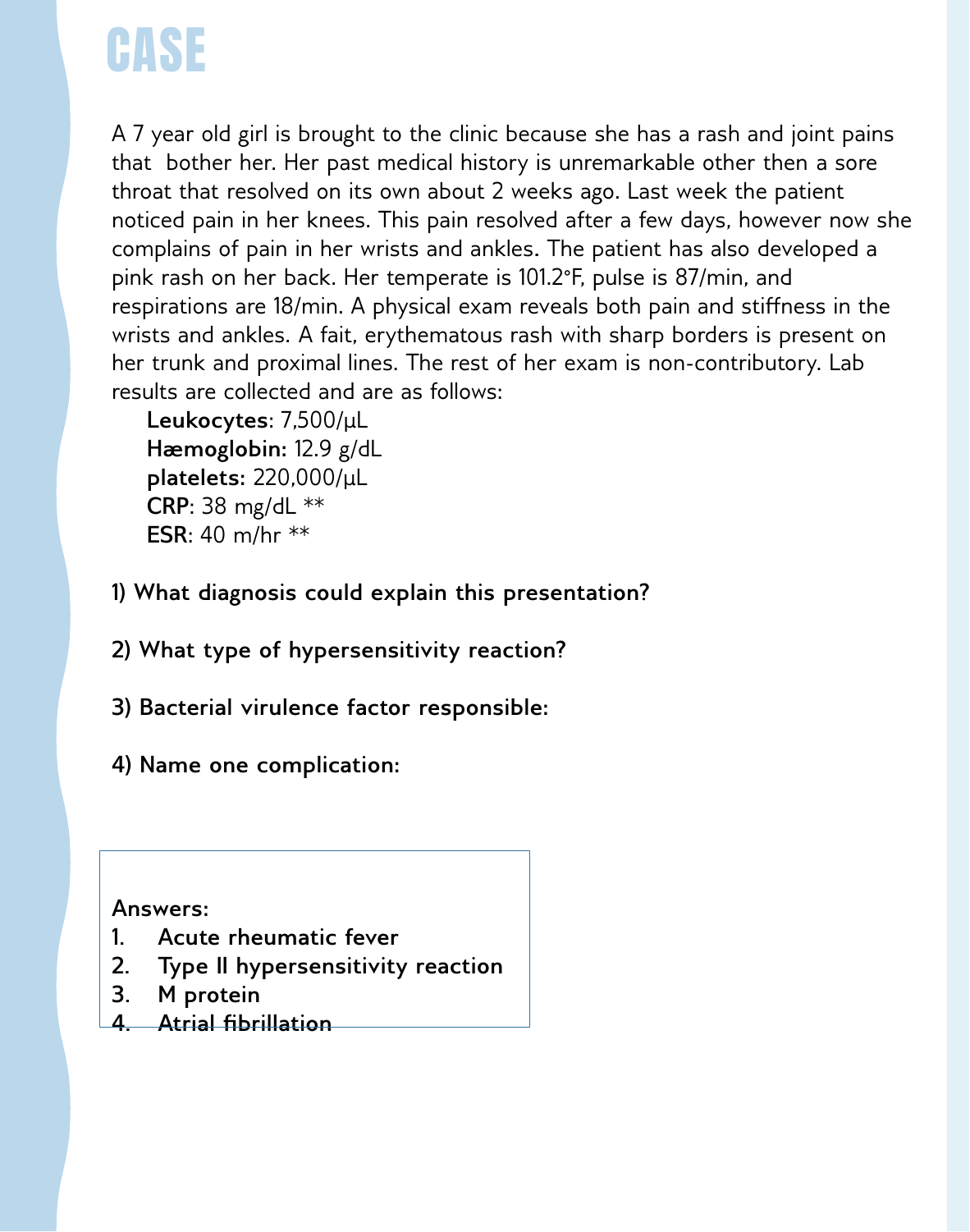

# case

A 7 year old girl is brought to the clinic because she has a rash and joint pains that  bother her. Her past medical history is unremarkable other then a sore throat that resolved on its own about 2 weeks ago. Last week the patient noticed pain in her knees. This pain resolved after a few days, however now she complains of pain in her wrists and ankles. The patient has also developed a pink rash on her back. Her temperate is 101.2°F, pulse is 87/min, and respirations are 18/min. A physical exam reveals both pain and stiffness in the wrists and ankles. A fait, erythematous rash with sharp borders is present on her trunk and proximal lines. The rest of her exam is non-contributory. Lab results are collected and are as follows:
Leukocytes: 7,500/µL
Haemoglobin: 12.9 g/dL
platelets: 220,000/µL
CRP: 38 mg/dL **
ESR: 40 m/hr **

1) What diagnosis could explain this presentation?

2) What type of hypersensitivity reaction?

3) Bacterial virulence factor responsible:

4) Name one complication:

Answers:
Acute rheumatic fever
Type II hypersensitivity reaction
M protein
Atrial fibrillation